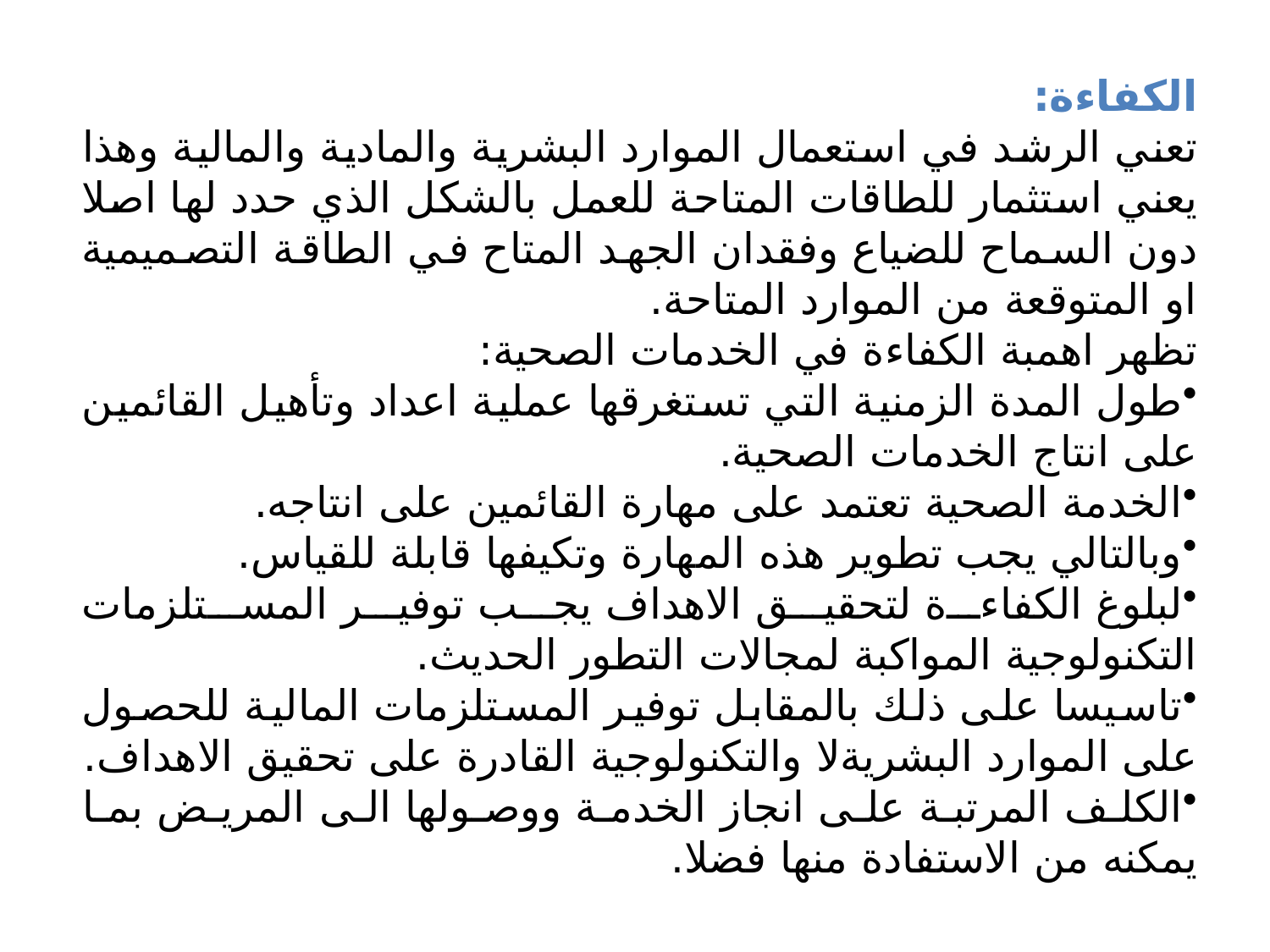

الكفاءة:
تعني الرشد في استعمال الموارد البشرية والمادية والمالية وهذا يعني استثمار للطاقات المتاحة للعمل بالشكل الذي حدد لها اصلا دون السماح للضياع وفقدان الجهد المتاح في الطاقة التصميمية او المتوقعة من الموارد المتاحة.
تظهر اهمبة الكفاءة في الخدمات الصحية:
طول المدة الزمنية التي تستغرقها عملية اعداد وتأهيل القائمين على انتاج الخدمات الصحية.
الخدمة الصحية تعتمد على مهارة القائمين على انتاجه.
وبالتالي يجب تطوير هذه المهارة وتكيفها قابلة للقياس.
لبلوغ الكفاءة لتحقيق الاهداف يجب توفير المستلزمات التكنولوجية المواكبة لمجالات التطور الحديث.
تاسيسا على ذلك بالمقابل توفير المستلزمات المالية للحصول على الموارد البشريةلا والتكنولوجية القادرة على تحقيق الاهداف.
الكلف المرتبة على انجاز الخدمة ووصولها الى المريض بما يمكنه من الاستفادة منها فضلا.